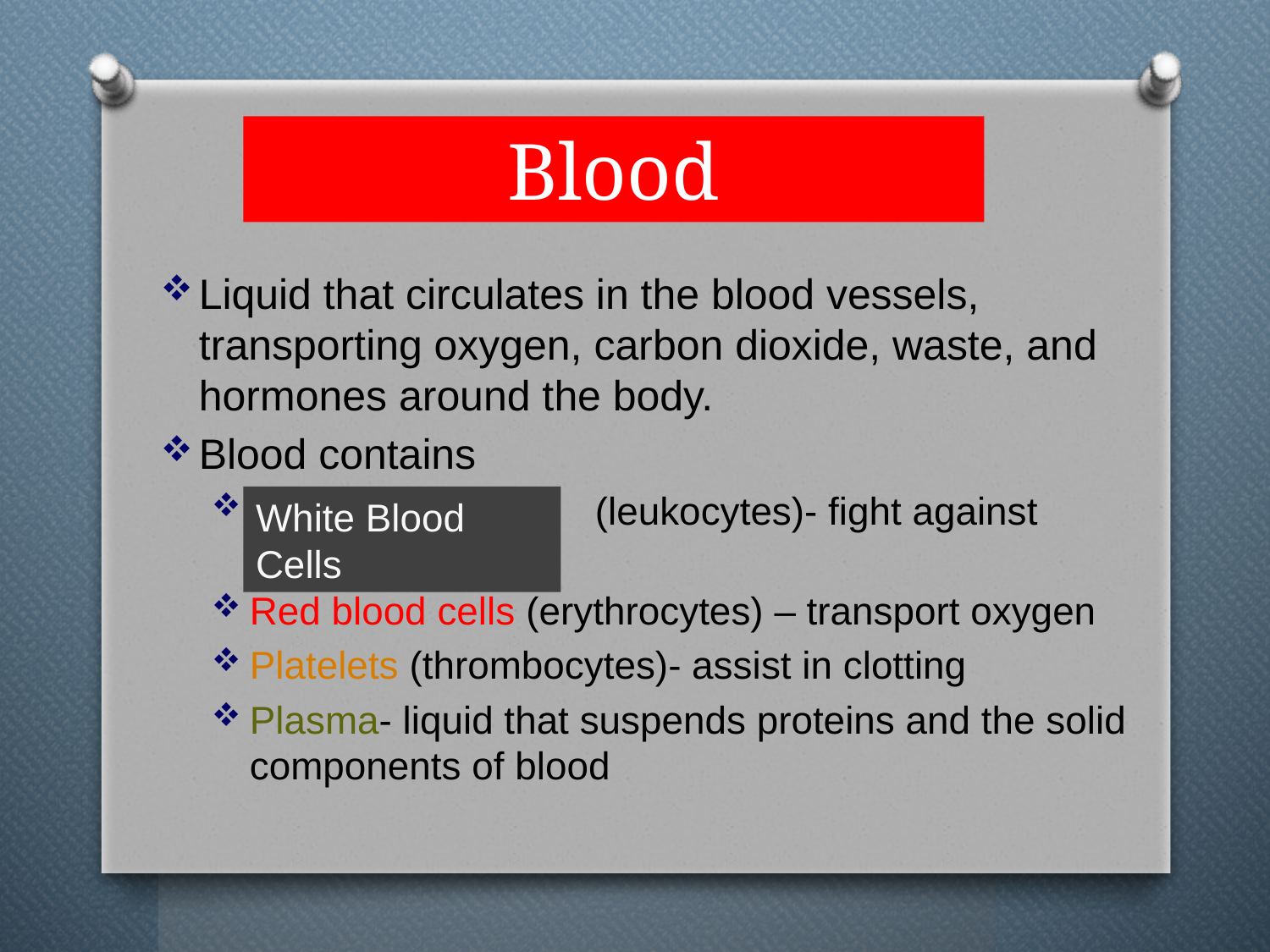

# Blood
Liquid that circulates in the blood vessels, transporting oxygen, carbon dioxide, waste, and hormones around the body.
Blood contains
                                (leukocytes)- fight against infections
Red blood cells (erythrocytes) – transport oxygen
Platelets (thrombocytes)- assist in clotting
Plasma- liquid that suspends proteins and the solid components of blood
White Blood Cells